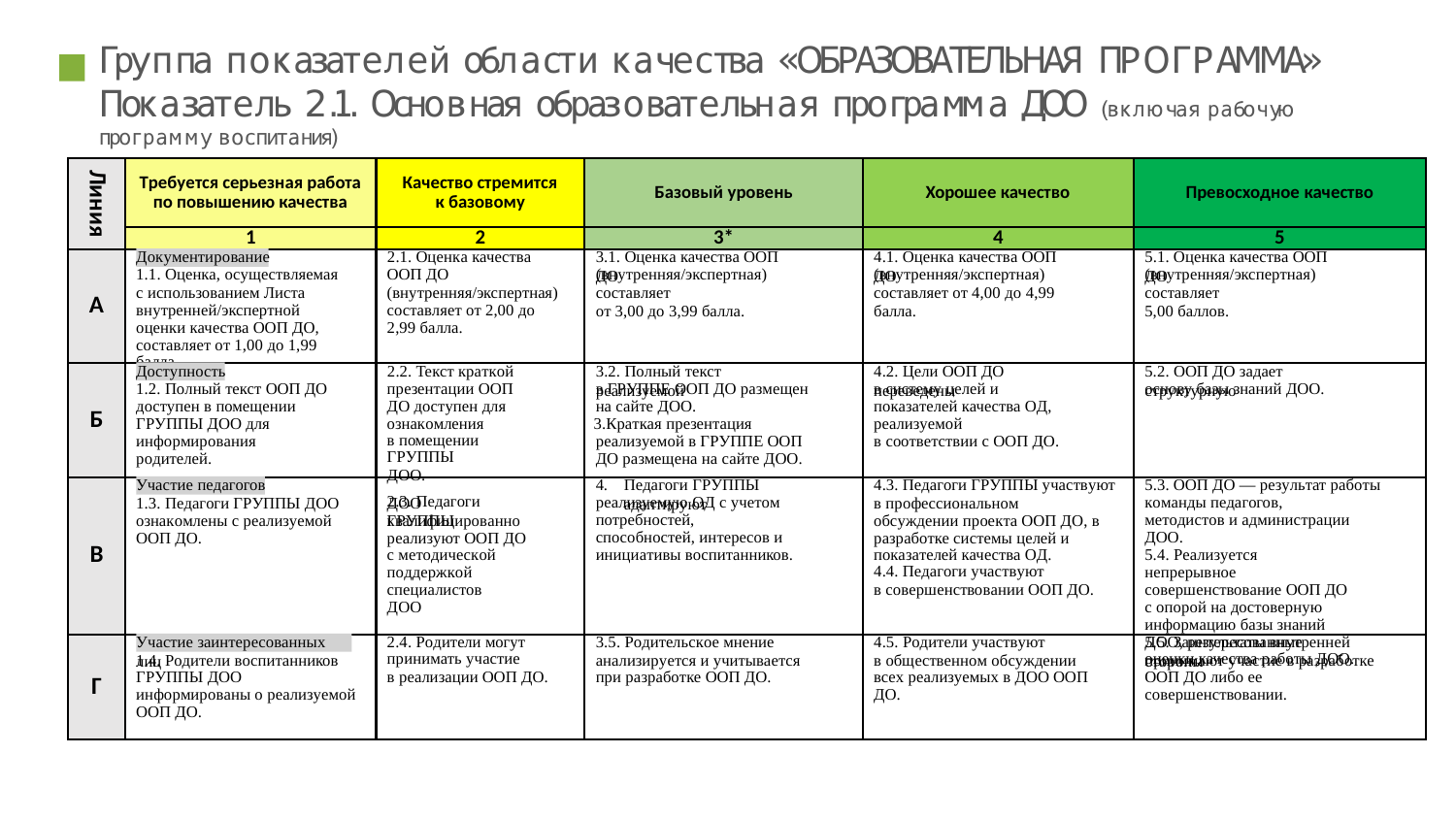

Группа показателей области качества «ОБРАЗОВАТЕЛЬНАЯ ПРОГРАММА» Показатель 2.1. Основная образовательная программа ДОО (включая рабочую программу воспитания)

Линия
Требуется серьезная работа по повышению качества
Качество стремится к базовому
Базовый уровень
Хорошее качество
Превосходное качество
1
2
3*
4
5

Документирование
2.1. Оценка качества
3.1. Оценка качества ООП ДО
4.1. Оценка качества ООП ДО
5.1. Оценка качества ООП ДО

1.1. Оценка, осуществляемая
с использованием Листа внутренней/экспертной оценки качества ООП ДО, составляет от 1,00 до 1,99 балла.
ООП ДО
(внутренняя/экспертная) составляет от 2,00 до 2,99 балла.
(внутренняя/экспертная) составляет
от 3,00 до 3,99 балла.
(внутренняя/экспертная)
составляет от 4,00 до 4,99 балла.
(внутренняя/экспертная) составляет
5,00 баллов.
А
Доступность
2.2. Текст краткой
3.2. Полный текст реализуемой
4.2. Цели ООП ДО переведены
5.2. ООП ДО задает структурную

основу базы знаний ДОО.
1.2. Полный текст ООП ДО доступен в помещении ГРУППЫ ДОО для информирования родителей.
презентации ООП ДО доступен для ознакомления
в помещении ГРУППЫ
ДОО.
2.3. Педагоги ГРУППЫ
в ГРУППЕ ООП ДО размещен на сайте ДОО.
Краткая презентация реализуемой в ГРУППЕ ООП ДО размещена на сайте ДОО.
Педагоги ГРУППЫ адаптируют
в систему целей и показателей качества ОД, реализуемой
в соответствии с ООП ДО.
Б
Участие педагогов
4.3. Педагоги ГРУППЫ участвуют
5.3. ООП ДО — результат работы

1.3. Педагоги ГРУППЫ ДОО ознакомлены с реализуемой ООП ДО.
ДОО квалифицированно реализуют ООП ДО
с методической поддержкой специалистов ДОО
реализуемую ОД с учетом потребностей, способностей, интересов и инициативы воспитанников.
в профессиональном обсуждении проекта ООП ДО, в разработке системы целей и показателей качества ОД.
4.4. Педагоги участвуют
в совершенствовании ООП ДО.
команды педагогов, методистов и администрации ДОО.
5.4. Реализуется непрерывное совершенствование ООП ДО с опорой на достоверную
информацию базы знаний ДОО, результаты внутренней оценки качества работы ДОО.
В
Участие заинтересованных лиц
2.4. Родители могут
3.5. Родительское мнение
4.5. Родители участвуют
5.5. Заинтересованные стороны

принимать участие
в реализации ООП ДО.
1.4. Родители воспитанников ГРУППЫ ДОО информированы о реализуемой ООП ДО.
анализируется и учитывается при разработке ООП ДО.
в общественном обсуждении всех реализуемых в ДОО ООП ДО.
принимают участие в разработке ООП ДО либо ее совершенствовании.
Г